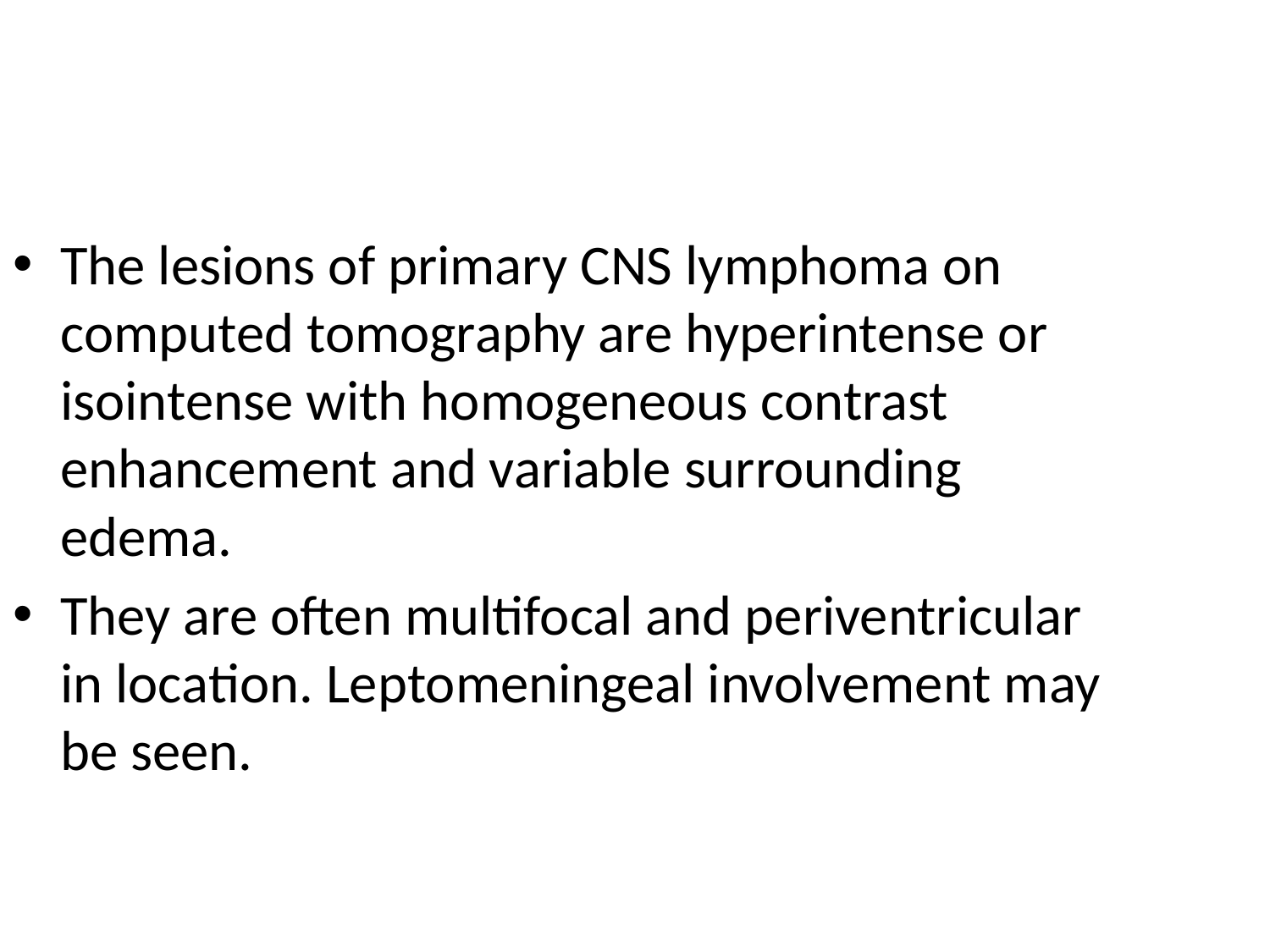

The lesions of primary CNS lymphoma on computed tomography are hyperintense or isointense with homogeneous contrast enhancement and variable surrounding edema.
They are often multifocal and periventricular in location. Leptomeningeal involvement may be seen.